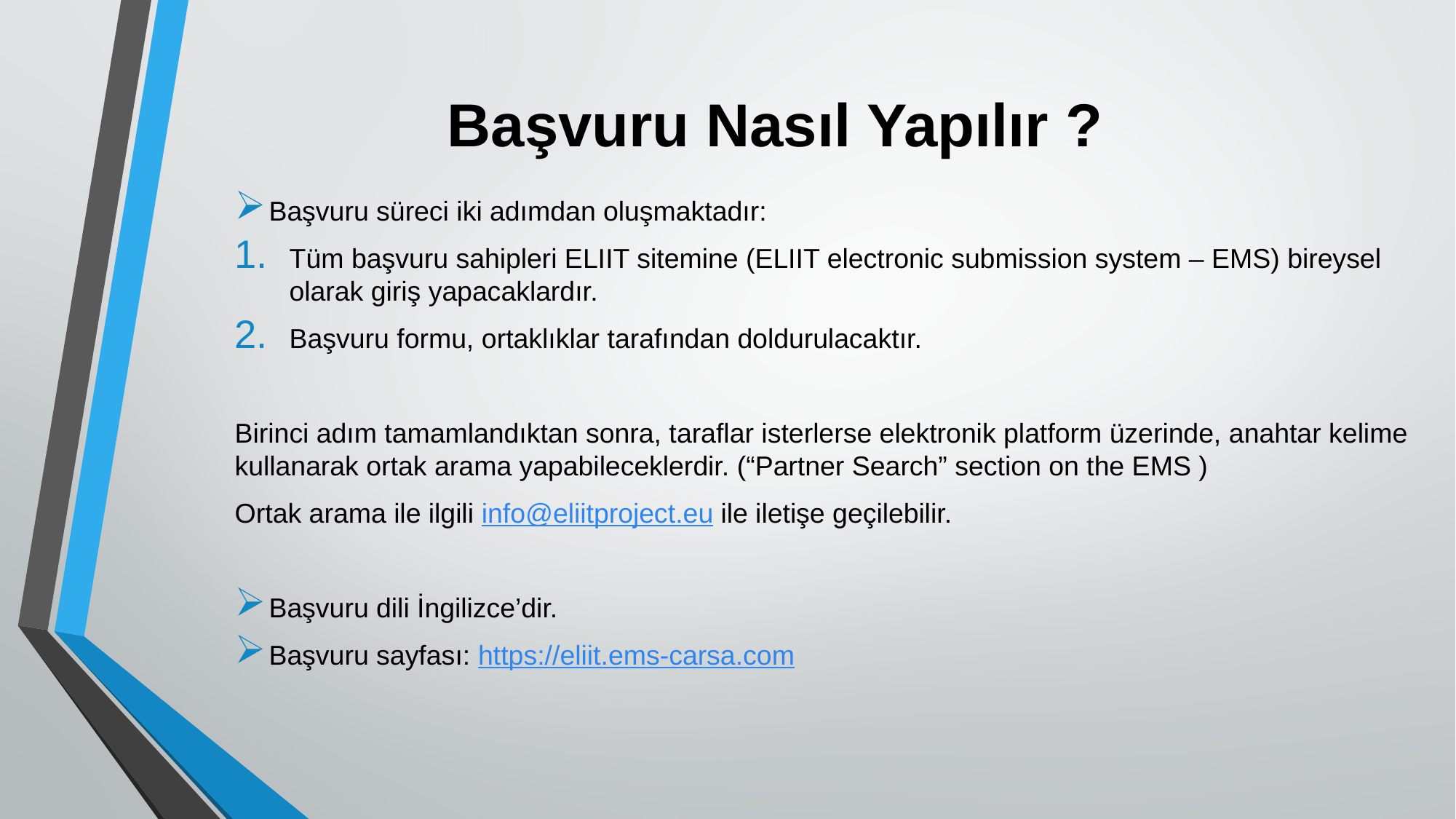

# Başvuru Nasıl Yapılır ?
Başvuru süreci iki adımdan oluşmaktadır:
Tüm başvuru sahipleri ELIIT sitemine (ELIIT electronic submission system – EMS) bireysel olarak giriş yapacaklardır.
Başvuru formu, ortaklıklar tarafından doldurulacaktır.

Birinci adım tamamlandıktan sonra, taraflar isterlerse elektronik platform üzerinde, anahtar kelime kullanarak ortak arama yapabileceklerdir. (“Partner Search” section on the EMS )
Ortak arama ile ilgili info@eliitproject.eu ile iletişe geçilebilir.

Başvuru dili İngilizce’dir.
Başvuru sayfası: https://eliit.ems-carsa.com